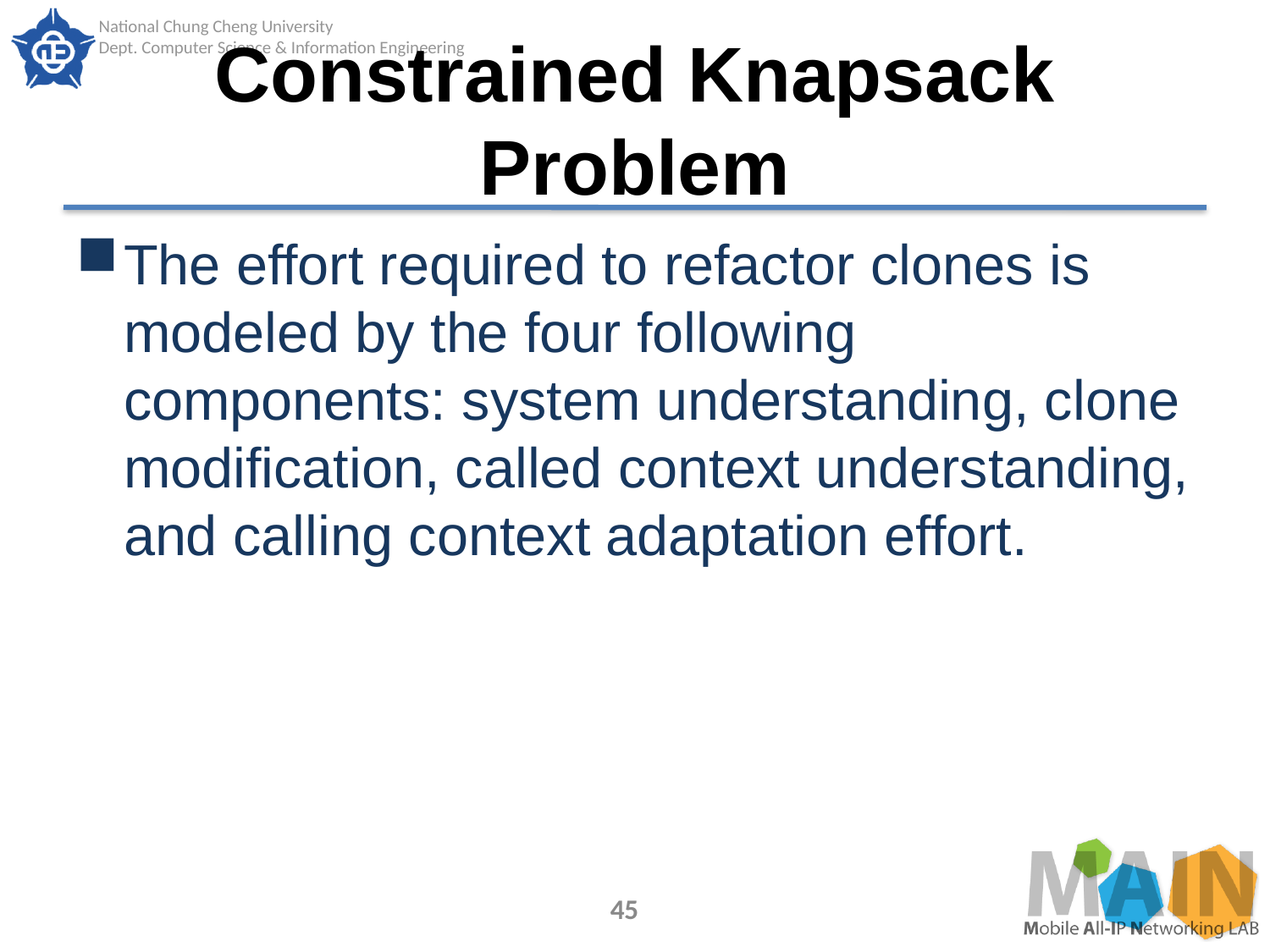

# Constrained Knapsack Problem
The effort required to refactor clones is modeled by the four following components: system understanding, clone modification, called context understanding, and calling context adaptation effort.
45